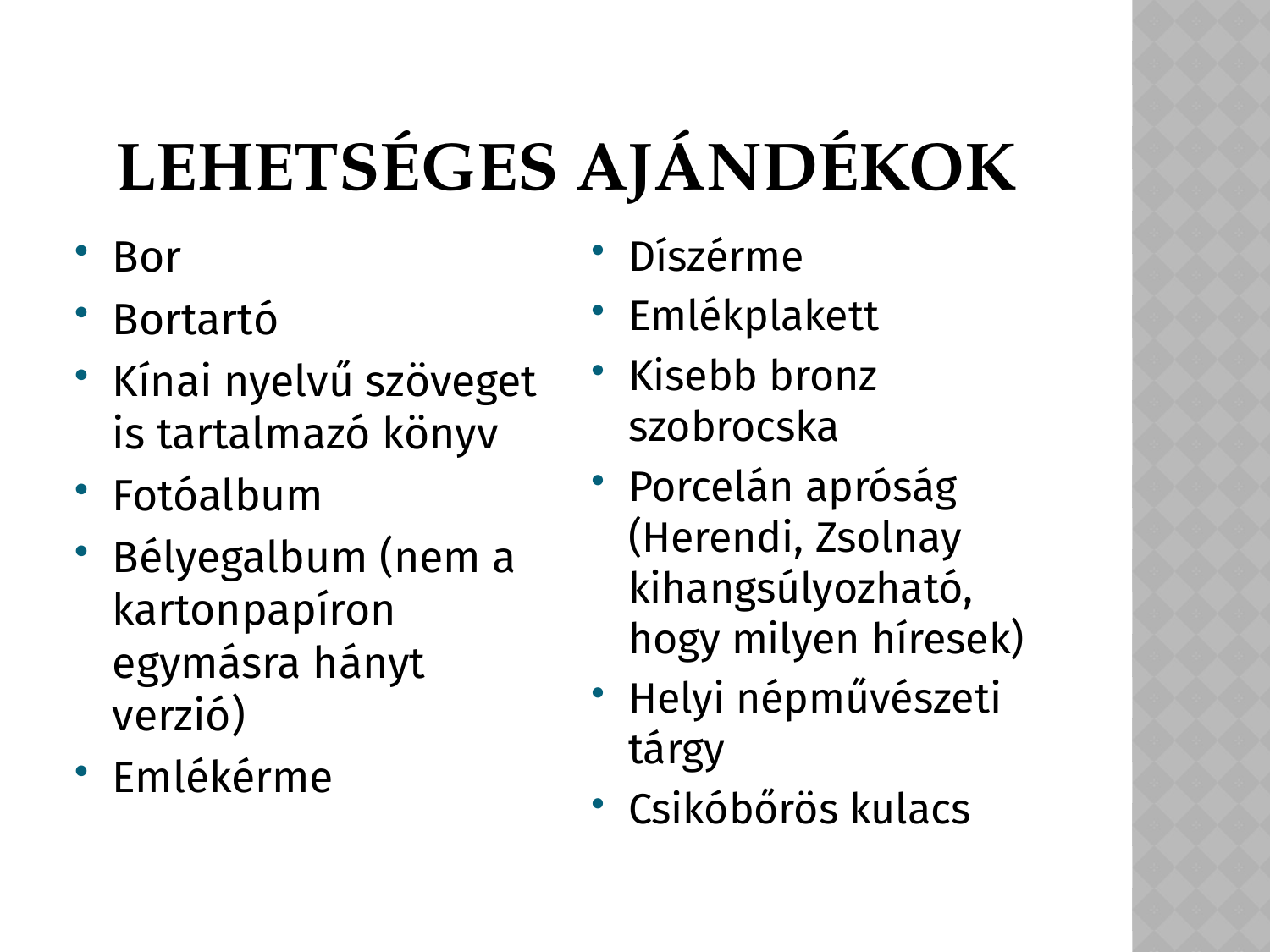

# Lehetséges ajándékok
Bor
Bortartó
Kínai nyelvű szöveget is tartalmazó könyv
Fotóalbum
Bélyegalbum (nem a kartonpapíron egymásra hányt verzió)
Emlékérme

Díszérme
Emlékplakett
Kisebb bronz szobrocska
Porcelán apróság (Herendi, Zsolnay kihangsúlyozható, hogy milyen híresek)
Helyi népművészeti tárgy
Csikóbőrös kulacs